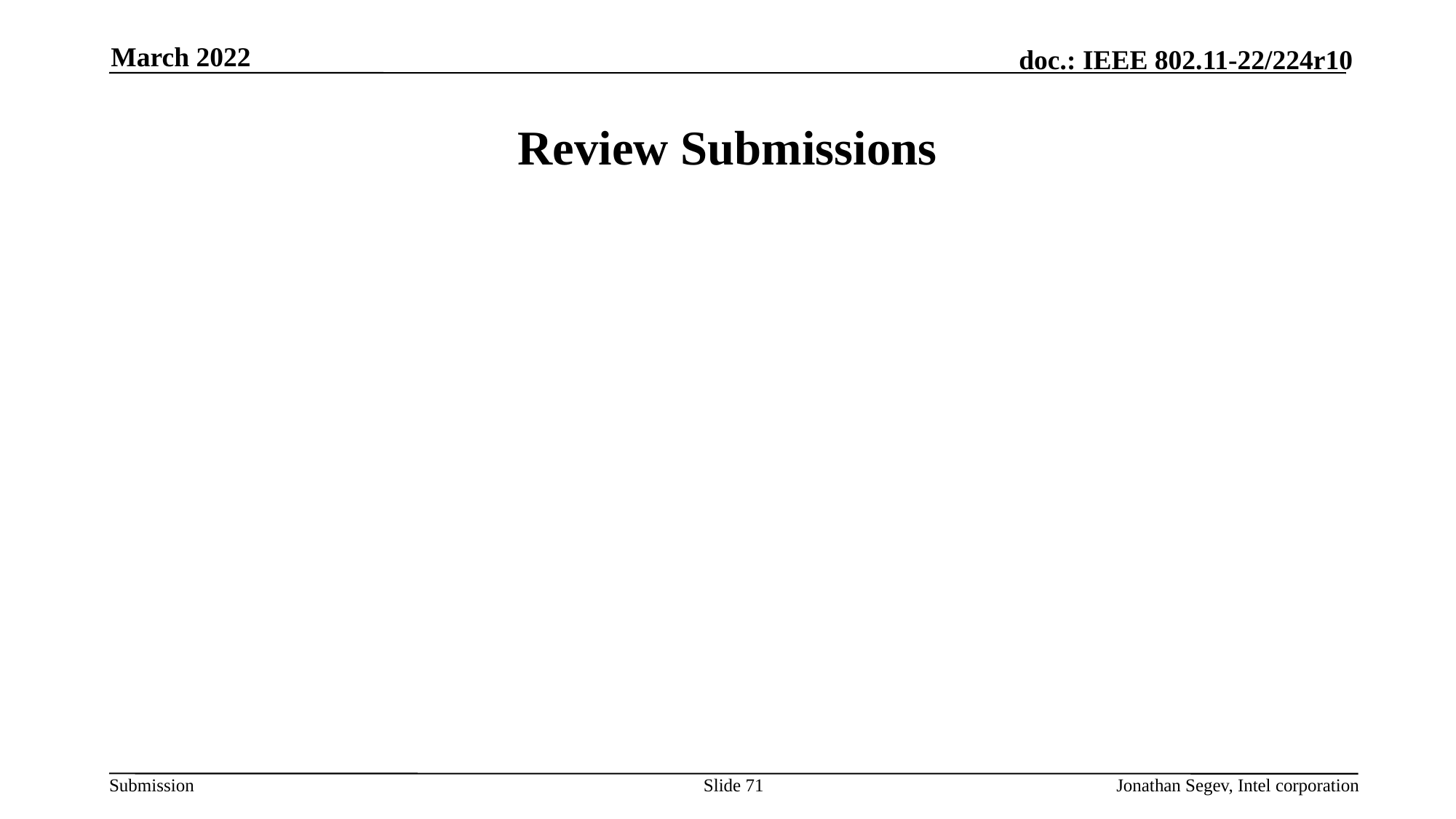

March 2022
# Review Submissions

Slide 71
Jonathan Segev, Intel corporation